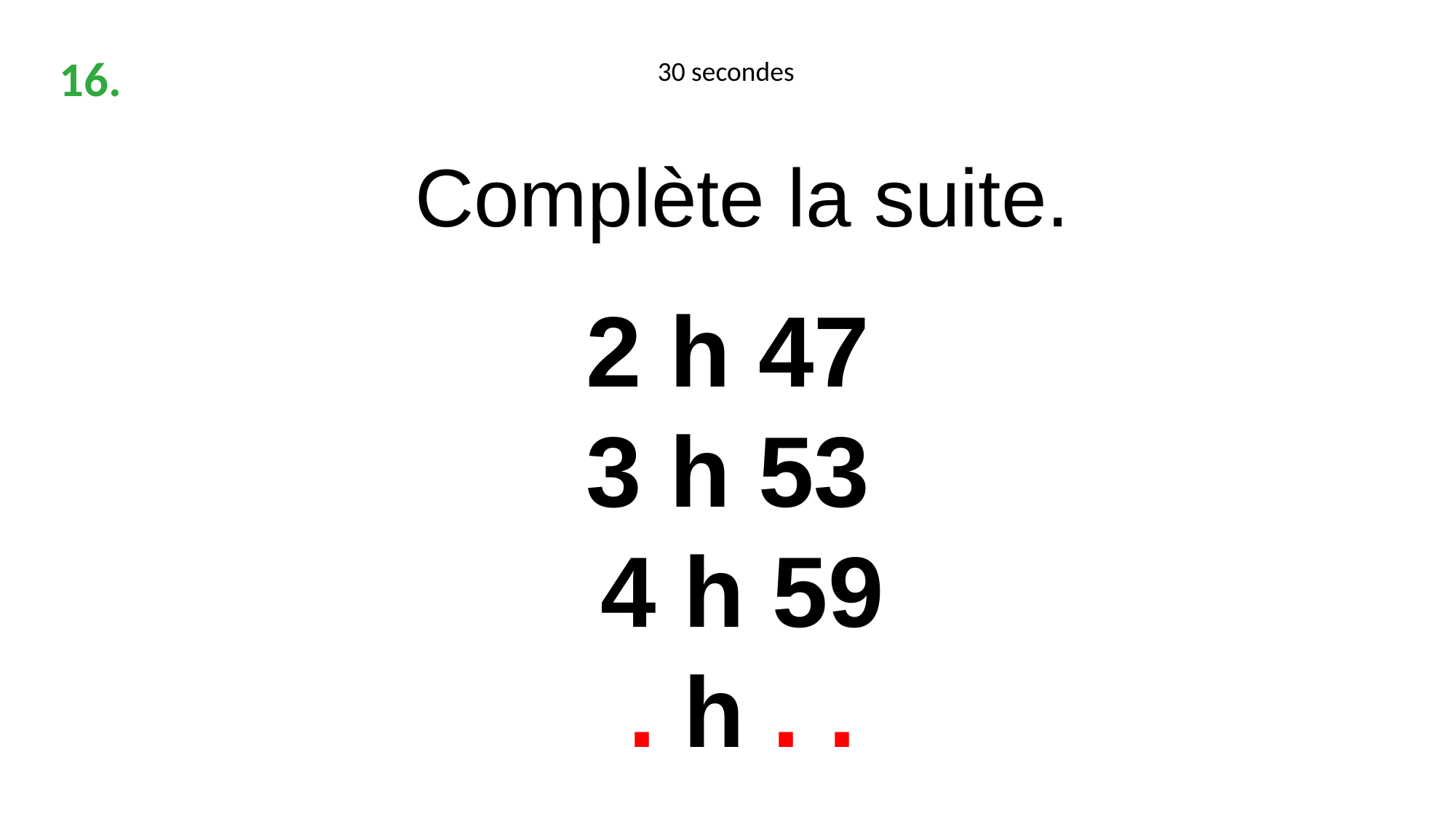

16.
30 secondes
Complète la suite.

2 h 47
3 h 53
4 h 59
. h . .